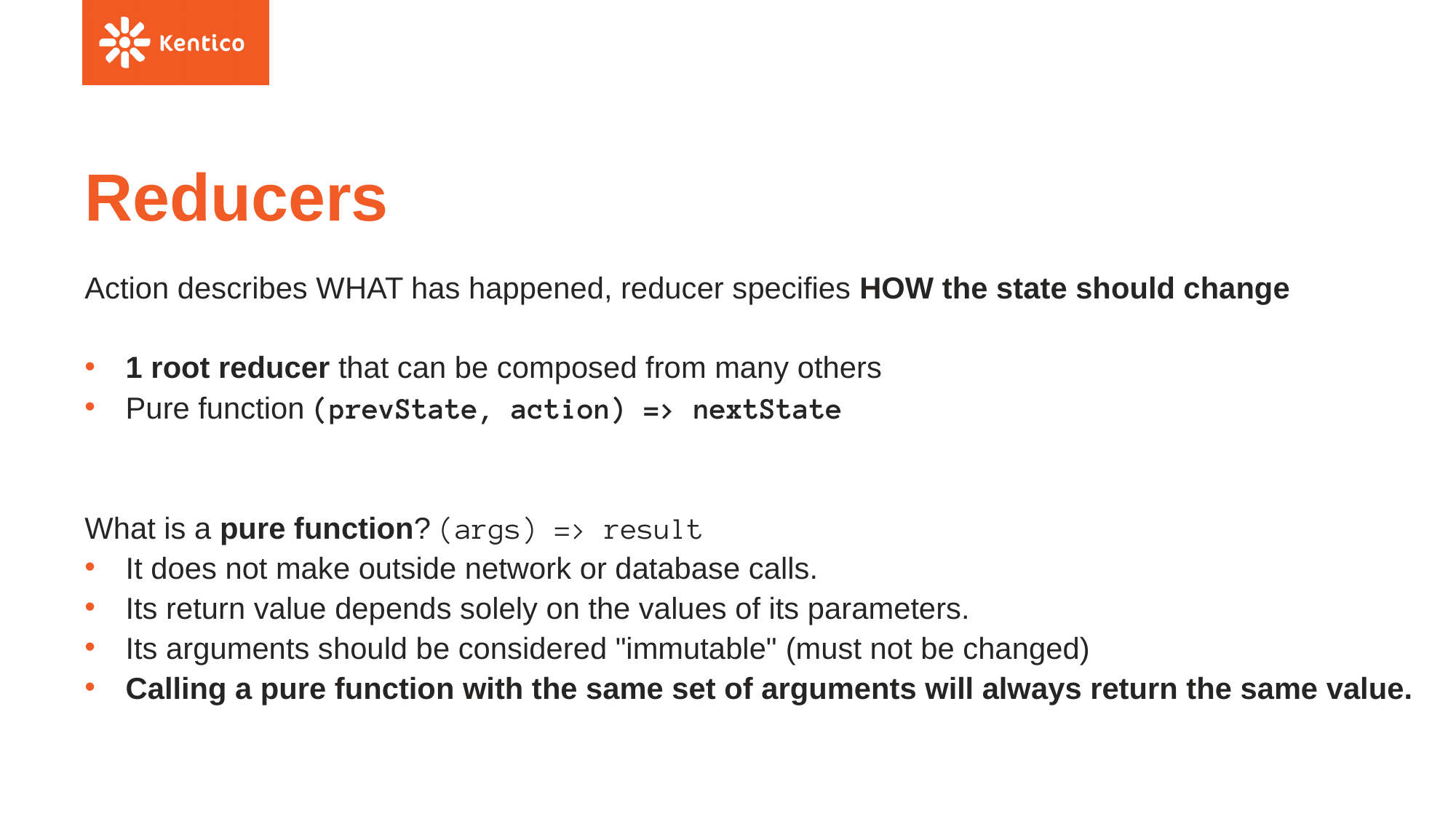

# Reducers
Action describes WHAT has happened, reducer specifies HOW the state should change

1 root reducer that can be composed from many others
Pure function (prevState, action) => nextState

What is a pure function? (args) => result
It does not make outside network or database calls.
Its return value depends solely on the values of its parameters.
Its arguments should be considered "immutable" (must not be changed)
Calling a pure function with the same set of arguments will always return the same value.